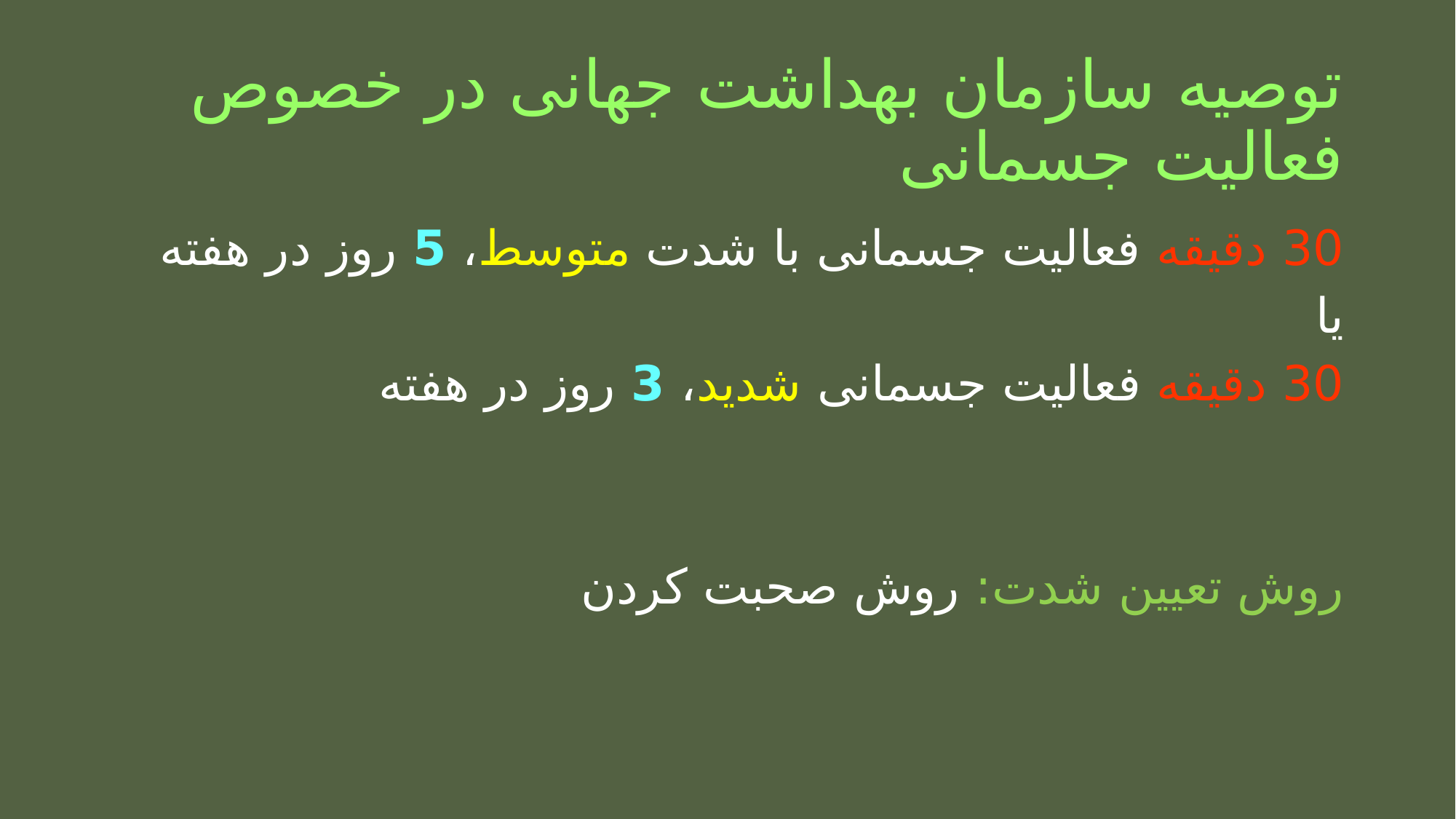

# توصیه سازمان بهداشت جهانی در خصوص فعالیت جسمانی
30 دقیقه فعالیت جسمانی با شدت متوسط، 5 روز در هفته
یا
30 دقیقه فعالیت جسمانی شدید، 3 روز در هفته

روش تعیین شدت: روش صحبت کردن